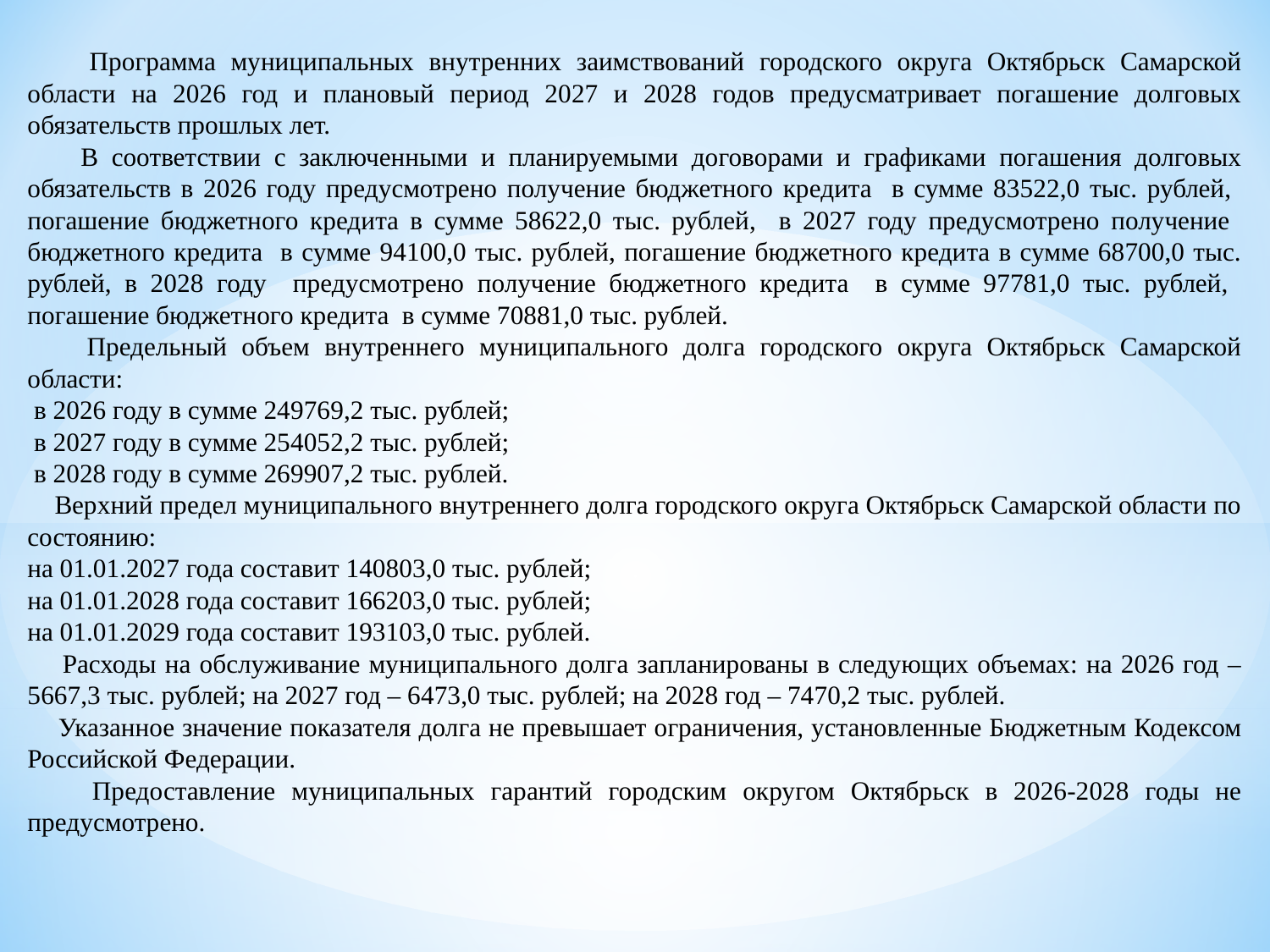

Программа муниципальных внутренних заимствований городского округа Октябрьск Самарской области на 2026 год и плановый период 2027 и 2028 годов предусматривает погашение долговых обязательств прошлых лет.
    В соответствии с заключенными и планируемыми договорами и графиками погашения долговых обязательств в 2026 году предусмотрено получение бюджетного кредита  в сумме 83522,0 тыс. рублей,  погашение бюджетного кредита в сумме 58622,0 тыс. рублей,  в 2027 году предусмотрено получение  бюджетного кредита  в сумме 94100,0 тыс. рублей, погашение бюджетного кредита в сумме 68700,0 тыс. рублей, в 2028 году  предусмотрено получение бюджетного кредита  в сумме 97781,0 тыс. рублей,  погашение бюджетного кредита  в сумме 70881,0 тыс. рублей.
    Предельный объем внутреннего муниципального долга городского округа Октябрьск Самарской области:
 в 2026 году в сумме 249769,2 тыс. рублей;
 в 2027 году в сумме 254052,2 тыс. рублей;
 в 2028 году в сумме 269907,2 тыс. рублей.
    Верхний предел муниципального внутреннего долга городского округа Октябрьск Самарской области по состоянию:
на 01.01.2027 года составит 140803,0 тыс. рублей;
на 01.01.2028 года составит 166203,0 тыс. рублей;
на 01.01.2029 года составит 193103,0 тыс. рублей.
    Расходы на обслуживание муниципального долга запланированы в следующих объемах: на 2026 год – 5667,3 тыс. рублей; на 2027 год – 6473,0 тыс. рублей; на 2028 год – 7470,2 тыс. рублей.
    Указанное значение показателя долга не превышает ограничения, установленные Бюджетным Кодексом Российской Федерации.
    Предоставление муниципальных гарантий городским округом Октябрьск в 2026-2028 годы не предусмотрено.